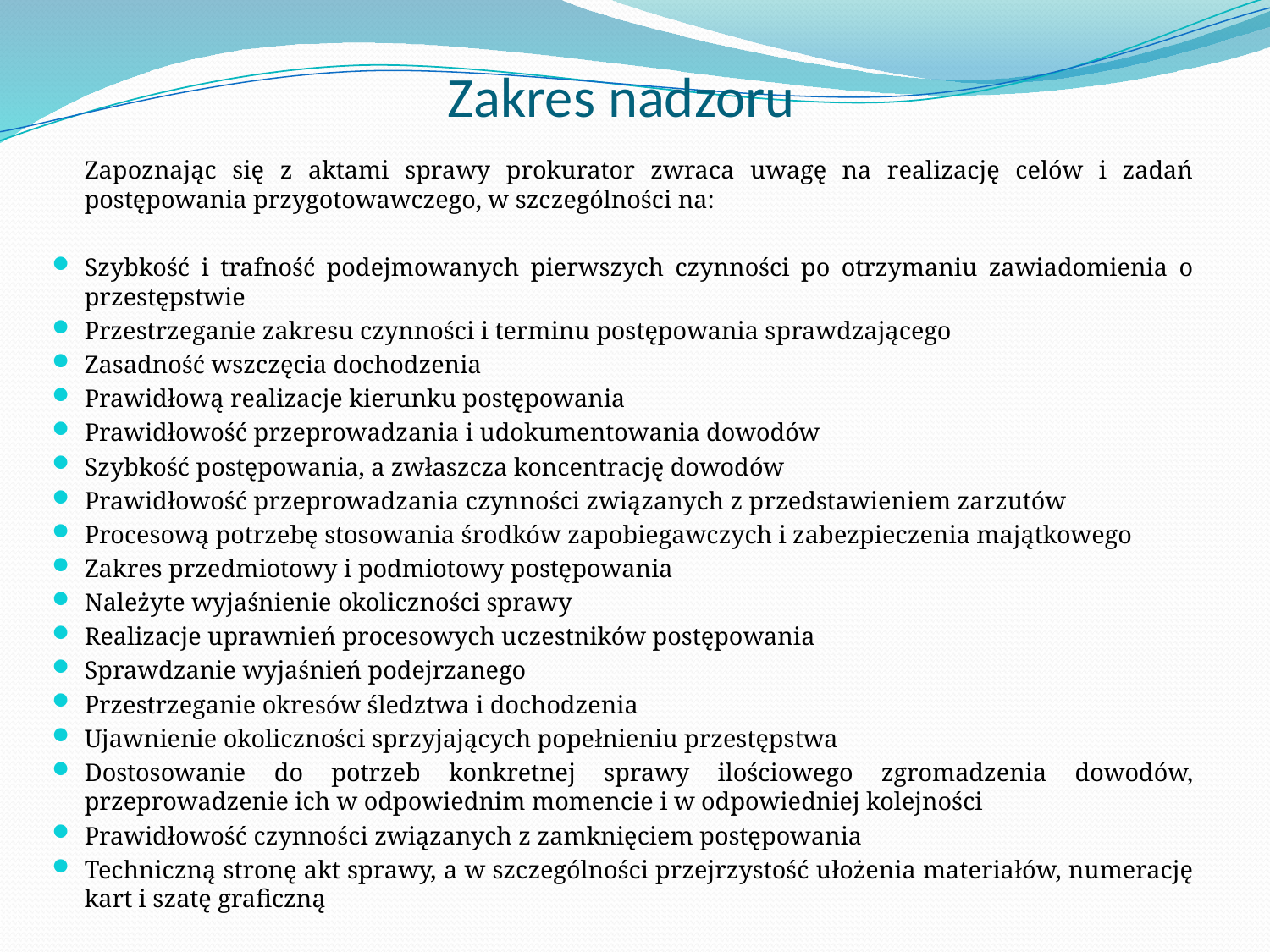

# Zakres nadzoru
	Zapoznając się z aktami sprawy prokurator zwraca uwagę na realizację celów i zadań postępowania przygotowawczego, w szczególności na:

Szybkość i trafność podejmowanych pierwszych czynności po otrzymaniu zawiadomienia o przestępstwie
Przestrzeganie zakresu czynności i terminu postępowania sprawdzającego
Zasadność wszczęcia dochodzenia
Prawidłową realizacje kierunku postępowania
Prawidłowość przeprowadzania i udokumentowania dowodów
Szybkość postępowania, a zwłaszcza koncentrację dowodów
Prawidłowość przeprowadzania czynności związanych z przedstawieniem zarzutów
Procesową potrzebę stosowania środków zapobiegawczych i zabezpieczenia majątkowego
Zakres przedmiotowy i podmiotowy postępowania
Należyte wyjaśnienie okoliczności sprawy
Realizacje uprawnień procesowych uczestników postępowania
Sprawdzanie wyjaśnień podejrzanego
Przestrzeganie okresów śledztwa i dochodzenia
Ujawnienie okoliczności sprzyjających popełnieniu przestępstwa
Dostosowanie do potrzeb konkretnej sprawy ilościowego zgromadzenia dowodów, przeprowadzenie ich w odpowiednim momencie i w odpowiedniej kolejności
Prawidłowość czynności związanych z zamknięciem postępowania
Techniczną stronę akt sprawy, a w szczególności przejrzystość ułożenia materiałów, numerację kart i szatę graficzną